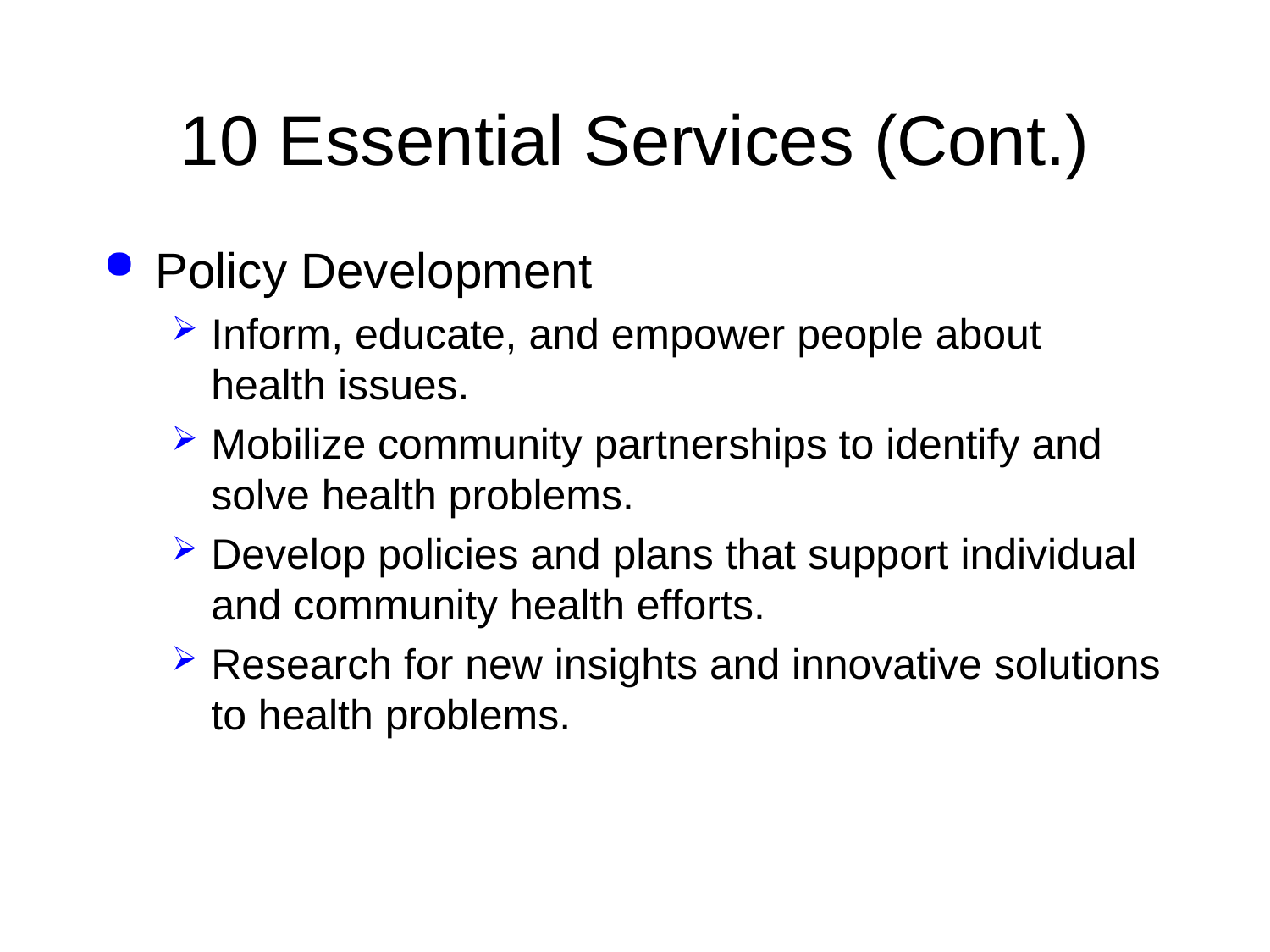

# 10 Essential Services (Cont.)
Policy Development
Inform, educate, and empower people about health issues.
Mobilize community partnerships to identify and solve health problems.
Develop policies and plans that support individual and community health efforts.
Research for new insights and innovative solutions to health problems.
Copyright © 2015, 2011, 2007, 2001, 1997, 1993 by Saunders, an imprint of Elsevier Inc.
11